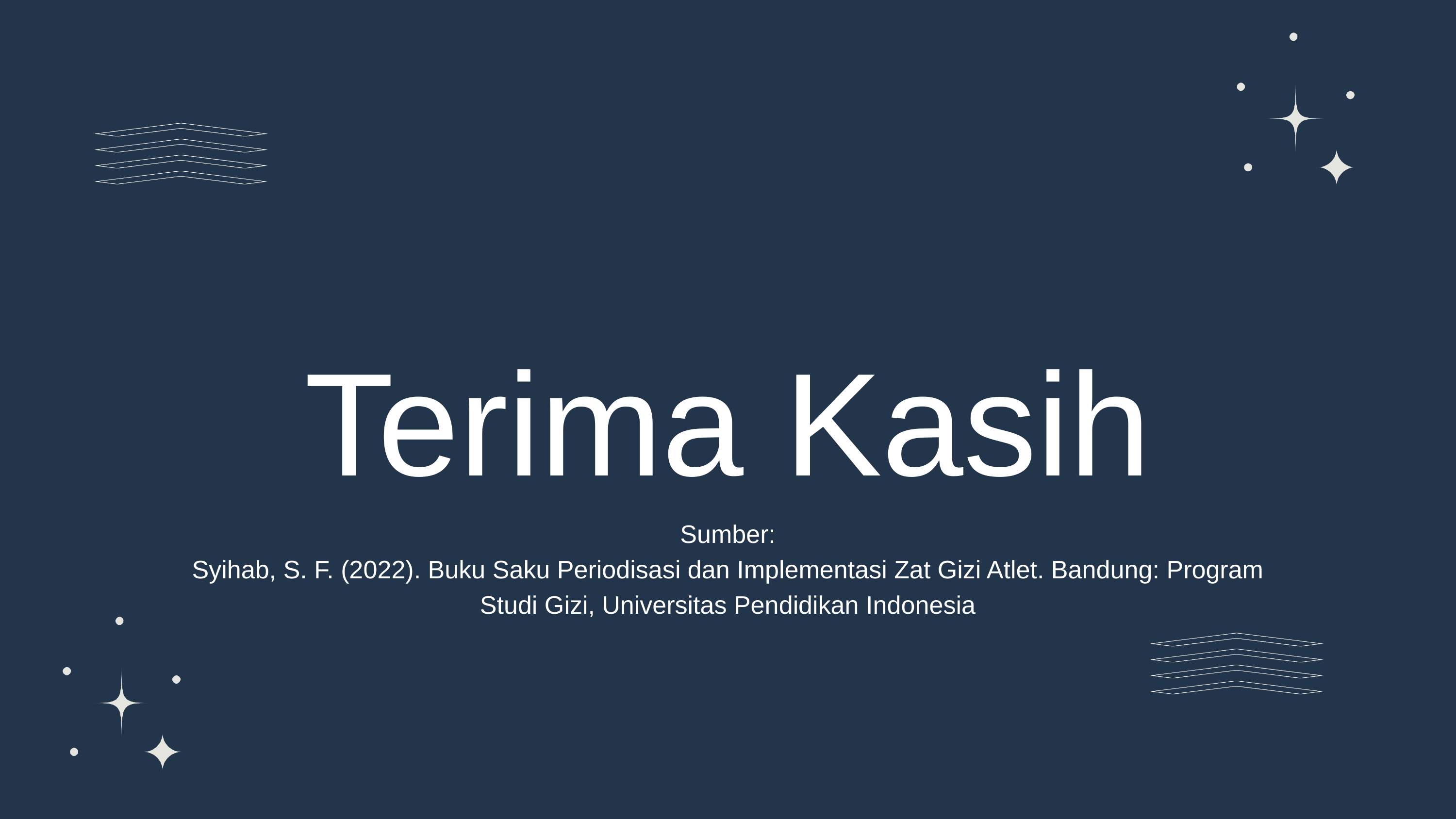

Terima Kasih
Sumber:
Syihab, S. F. (2022). Buku Saku Periodisasi dan Implementasi Zat Gizi Atlet. Bandung: Program Studi Gizi, Universitas Pendidikan Indonesia